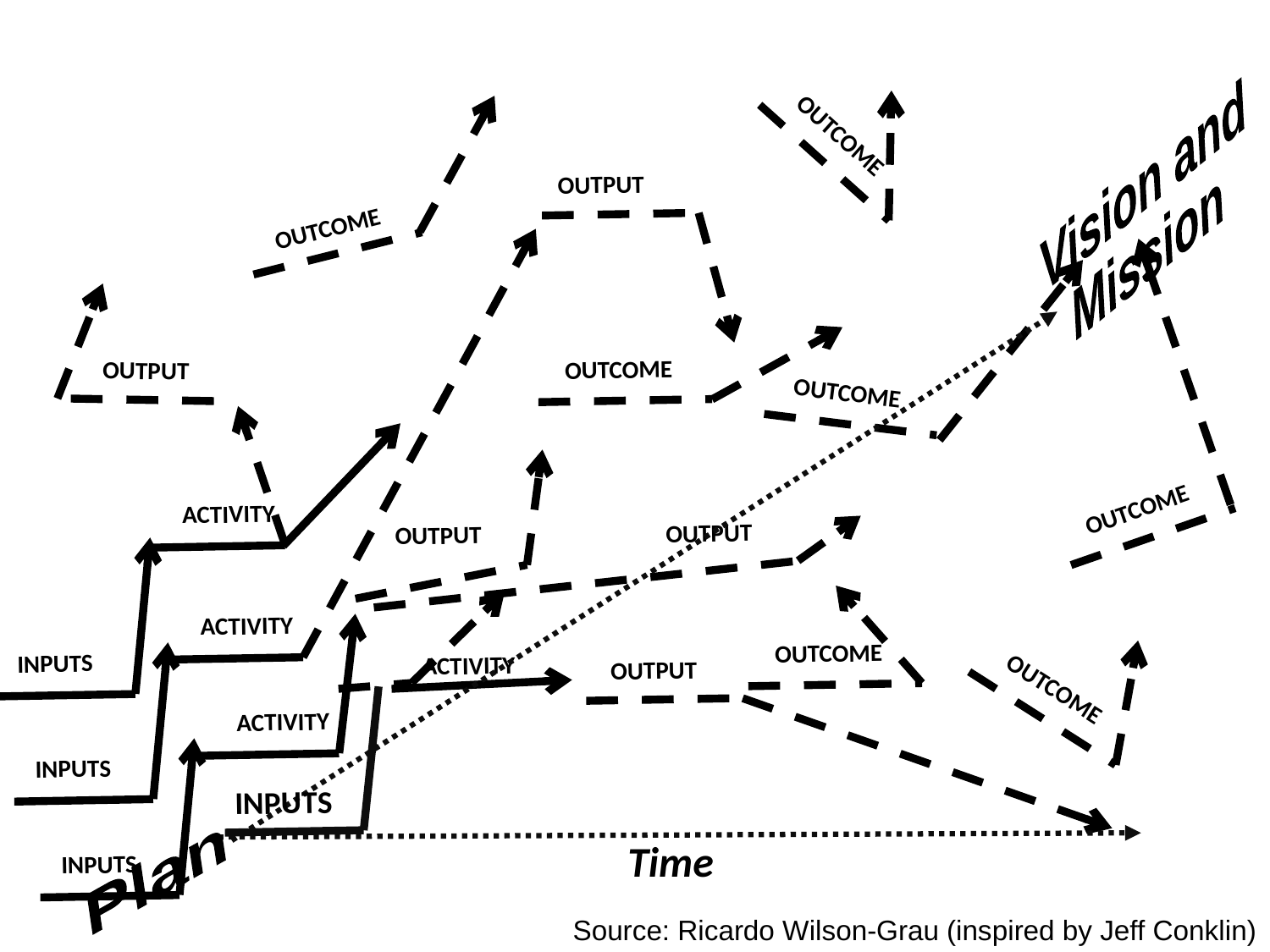

OUTCOME

Vision and
Mission

OUTCOME

OUTPUT

ACTIVITY

OUTCOME

OUTCOME

OUTPUT

Plan

OUTCOME

ACTIVITY

OUTPUT

OUTPUT

INPUTS

OUTCOME

ACTIVITY

OUTCOME

ACTIVITY

INPUTS

OUTPUT

INPUTS

INPUTS

Time

Source: Ricardo Wilson-Grau (inspired by Jeff Conklin)